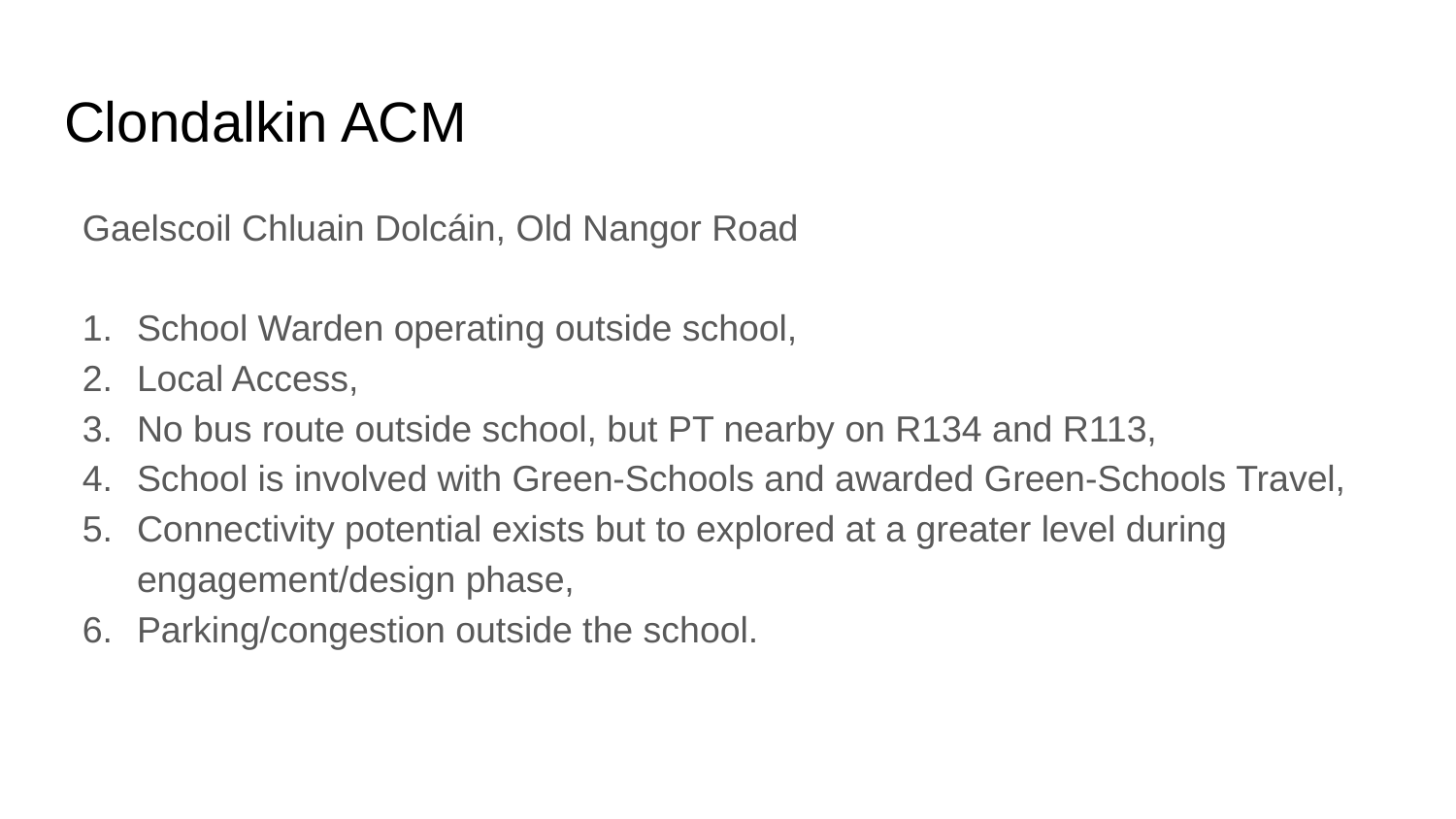

# Clondalkin ACM
Gaelscoil Chluain Dolcáin, Old Nangor Road

School Warden operating outside school,
Local Access,
No bus route outside school, but PT nearby on R134 and R113,
School is involved with Green-Schools and awarded Green-Schools Travel,
Connectivity potential exists but to explored at a greater level during engagement/design phase,
Parking/congestion outside the school.